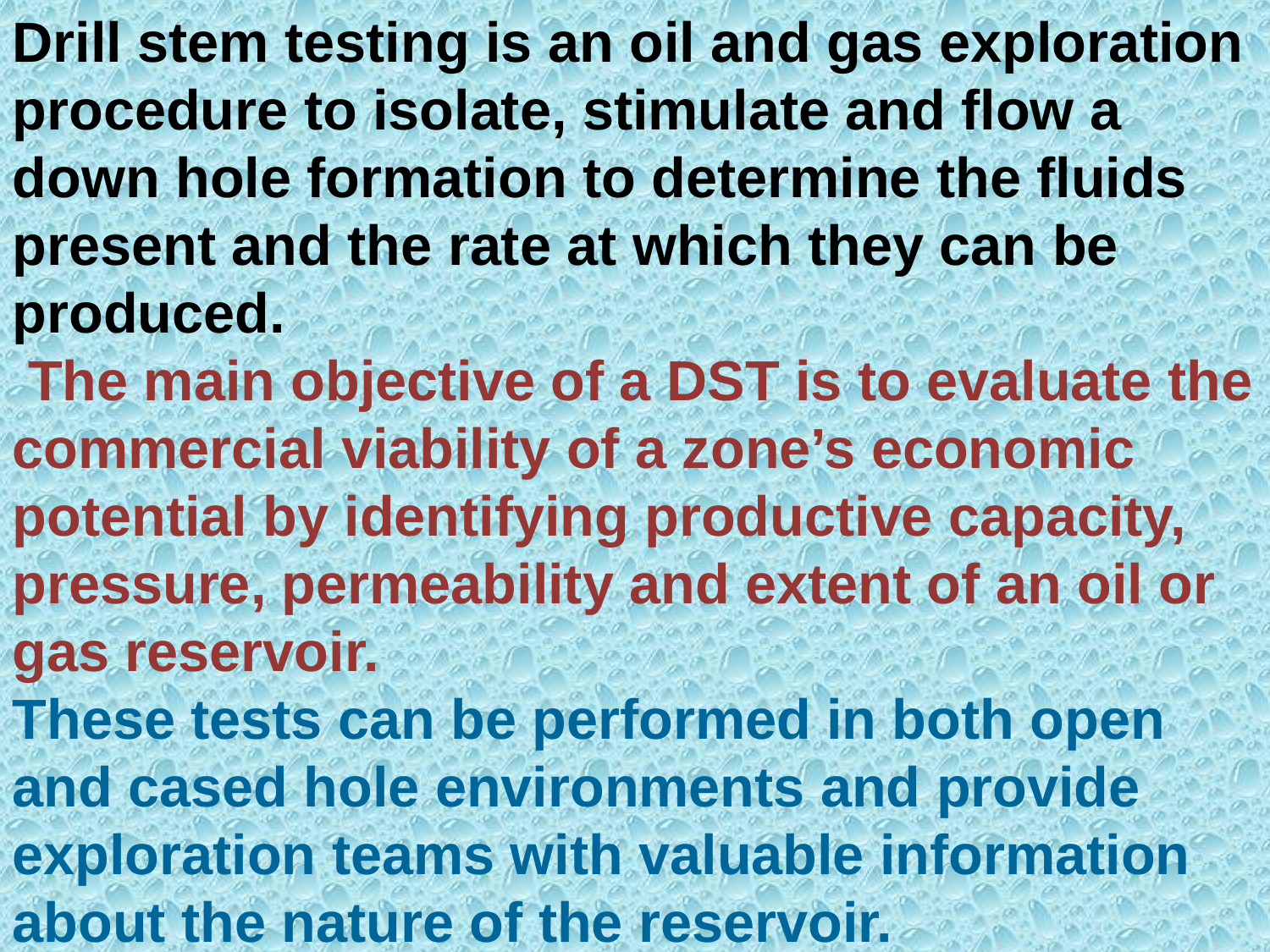

Drill stem testing is an oil and gas exploration procedure to isolate, stimulate and flow a down hole formation to determine the fluids present and the rate at which they can be produced.
 The main objective of a DST is to evaluate the commercial viability of a zone’s economic potential by identifying productive capacity, pressure, permeability and extent of an oil or gas reservoir.
These tests can be performed in both open and cased hole environments and provide exploration teams with valuable information about the nature of the reservoir.